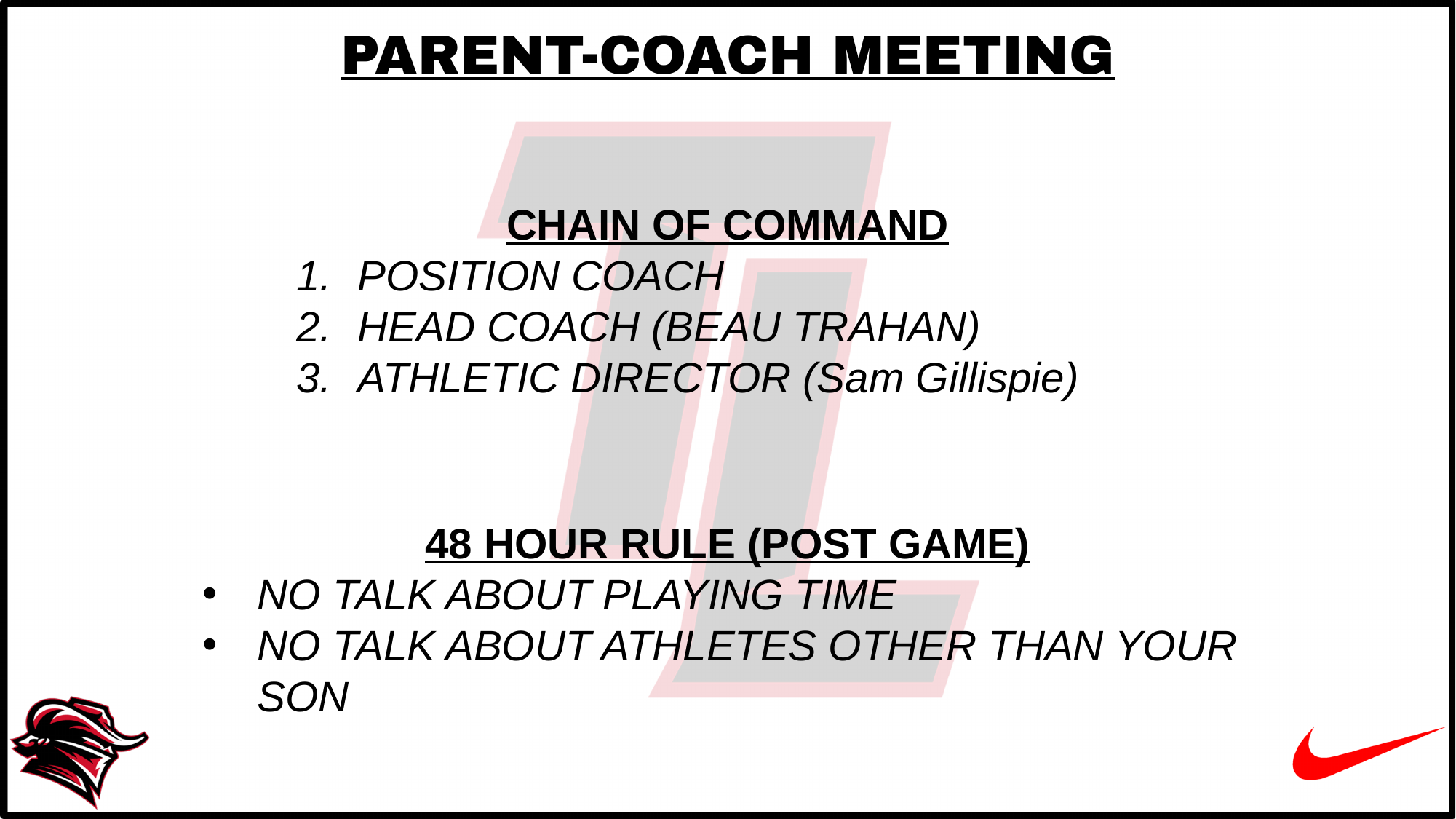

PARENT-COACH MEETING
CHAIN OF COMMAND
POSITION COACH
HEAD COACH (BEAU TRAHAN)
ATHLETIC DIRECTOR (Sam Gillispie)
48 HOUR RULE (POST GAME)
NO TALK ABOUT PLAYING TIME
NO TALK ABOUT ATHLETES OTHER THAN YOUR SON